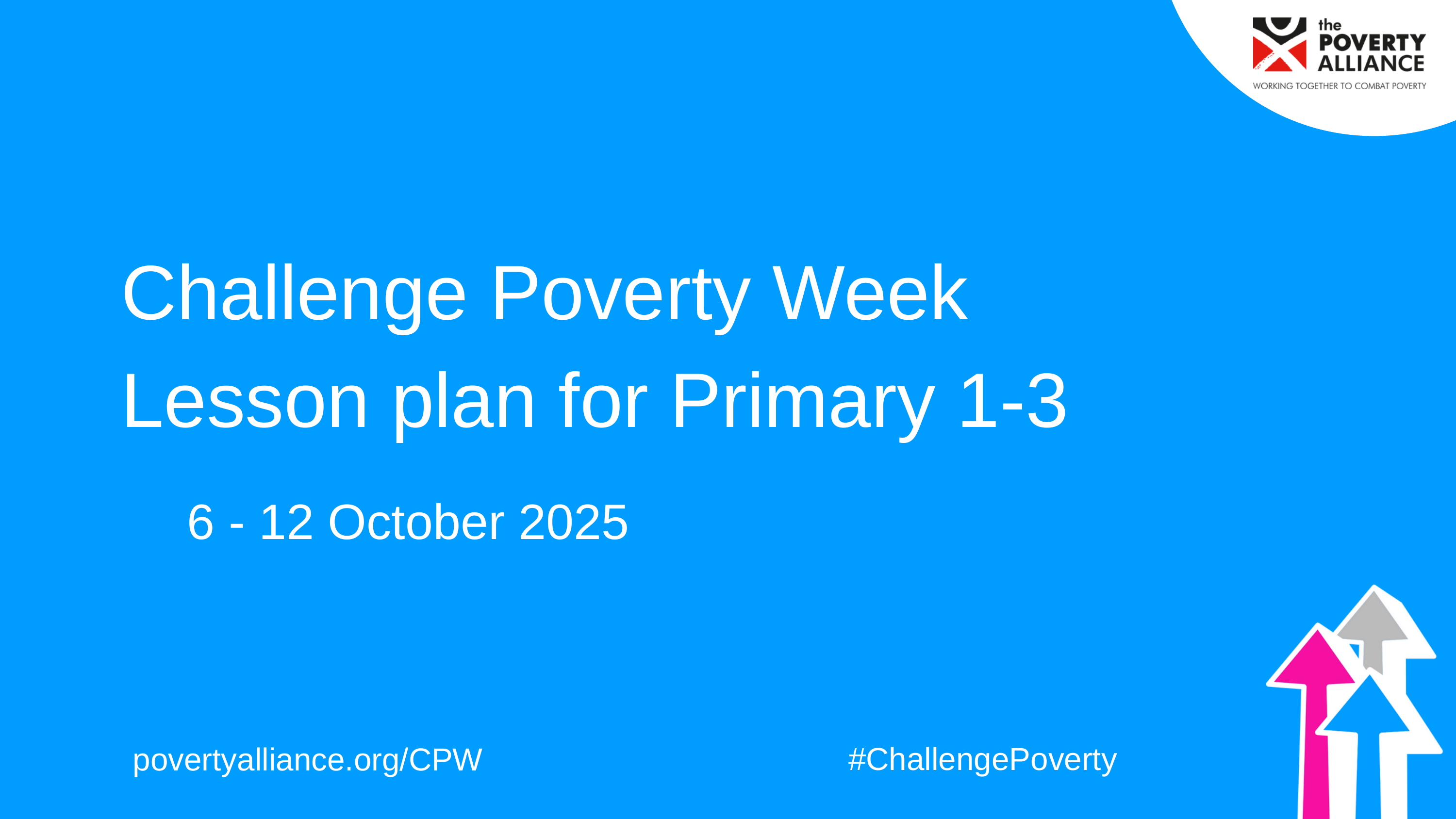

Challenge Poverty Week
Lesson plan for Primary 1-3
6 - 12 October 2025

#ChallengePoverty
povertyalliance.org/CPW